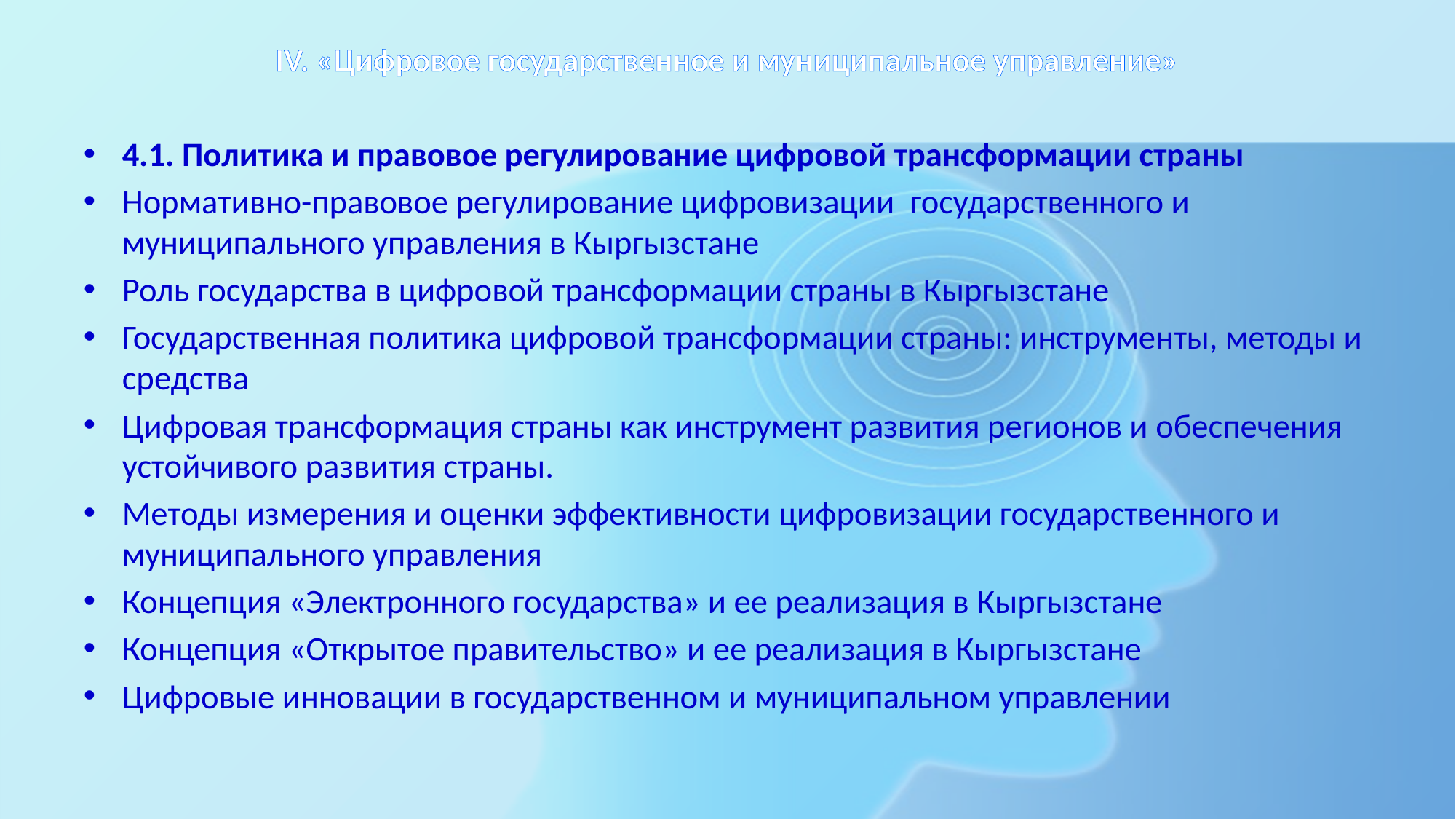

# IV. «Цифровое государственное и муниципальное управление»
4.1. Политика и правовое регулирование цифровой трансформации страны
Нормативно-правовое регулирование цифровизации  государственного и муниципального управления в Кыргызстане
Роль государства в цифровой трансформации страны в Кыргызстане
Государственная политика цифровой трансформации страны: инструменты, методы и средства
Цифровая трансформация страны как инструмент развития регионов и обеспечения устойчивого развития страны.
Методы измерения и оценки эффективности цифровизации государственного и муниципального управления
Концепция «Электронного государства» и ее реализация в Кыргызстане
Концепция «Открытое правительство» и ее реализация в Кыргызстане
Цифровые инновации в государственном и муниципальном управлении